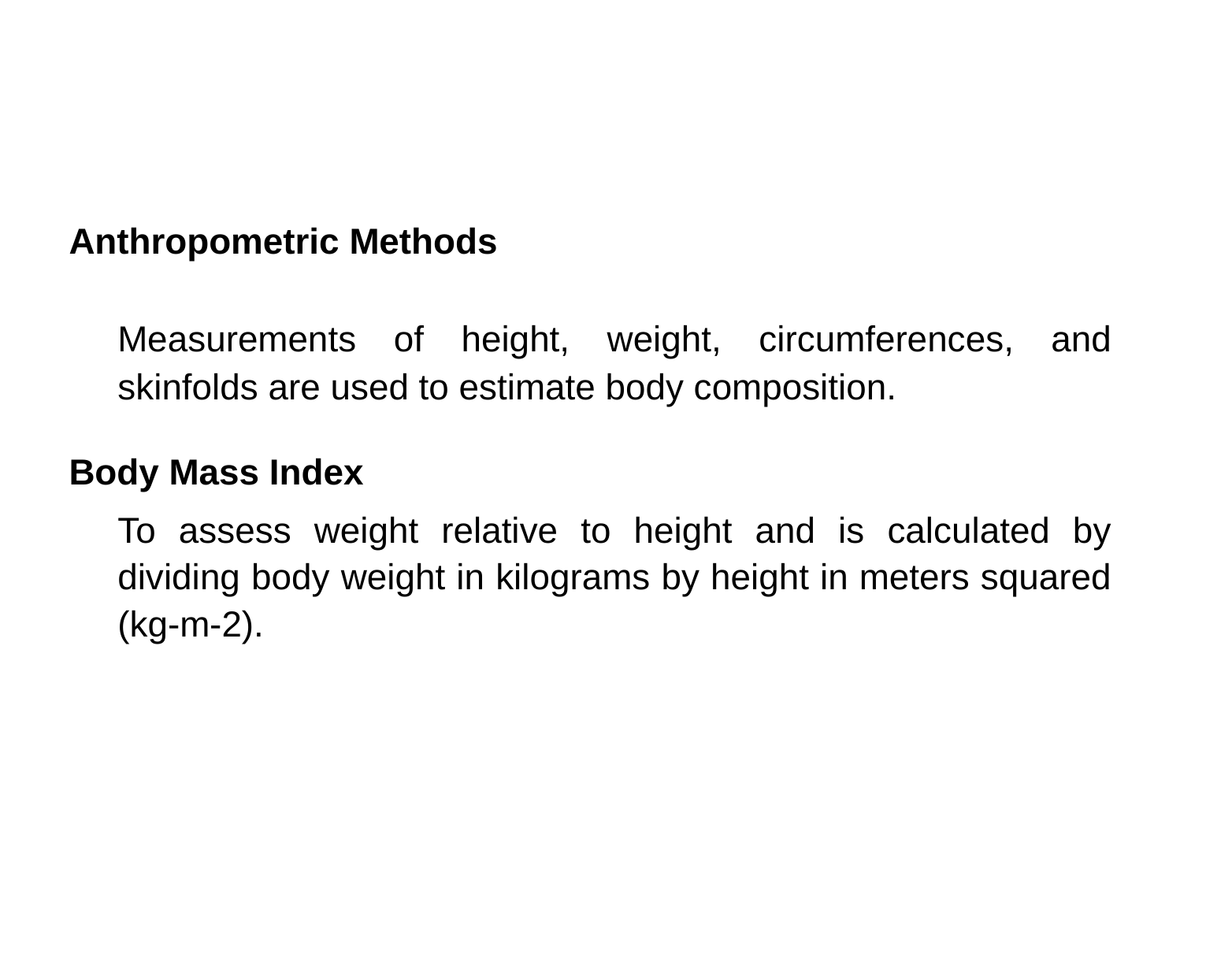

Anthropometric Methods
Measurements of height, weight, circumferences, and
skinfolds are used to estimate body composition.
Body Mass Index
To assess weight relative to height and is calculated by
dividing body weight in kilograms by height in meters squared
(kg-m-2).